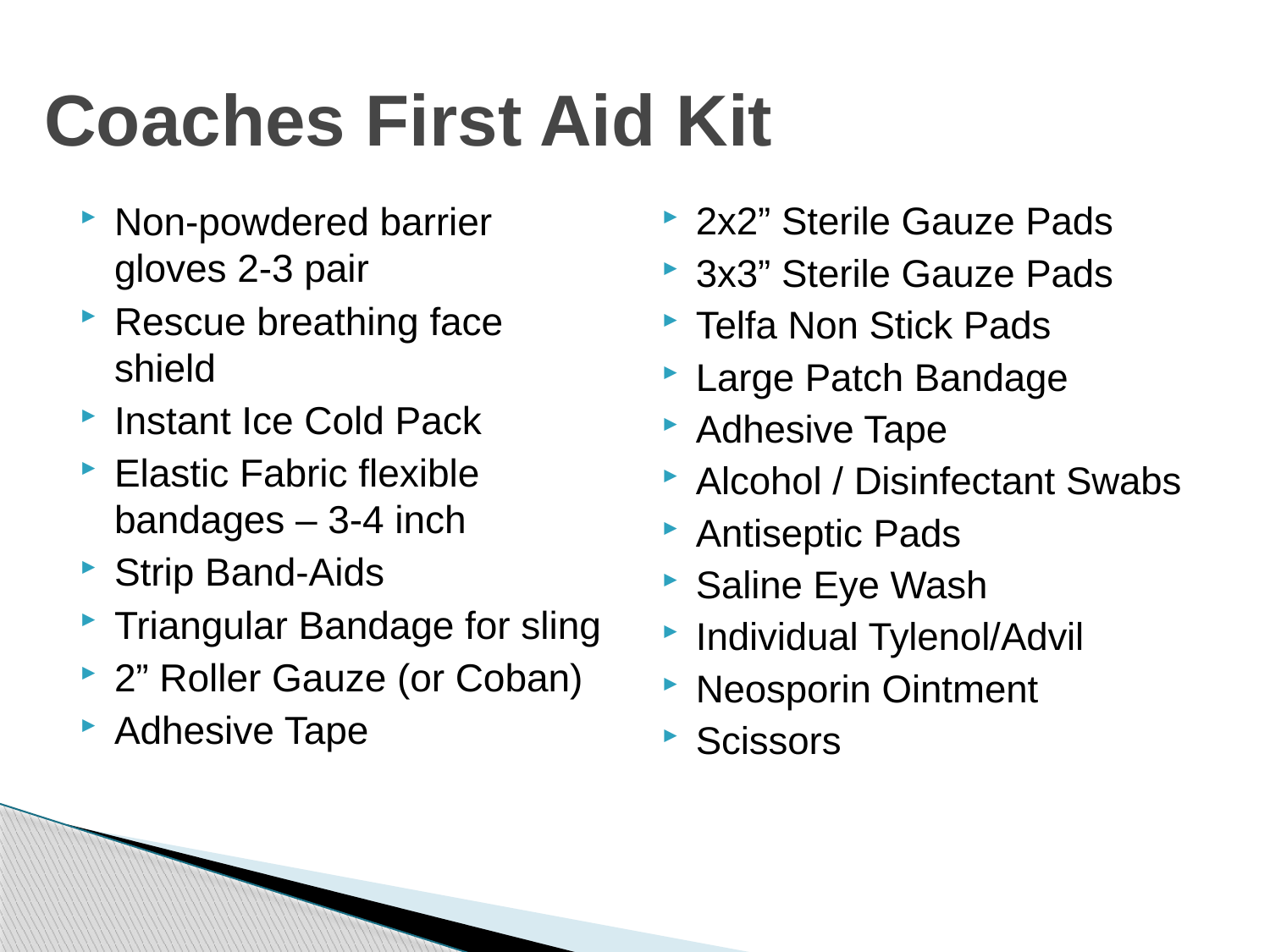

Coaches First Aid Kit
Non-powdered barrier gloves 2-3 pair
Rescue breathing face shield
Instant Ice Cold Pack
Elastic Fabric flexible bandages – 3-4 inch
Strip Band-Aids
Triangular Bandage for sling
2” Roller Gauze (or Coban)
Adhesive Tape

2x2” Sterile Gauze Pads
3x3” Sterile Gauze Pads
Telfa Non Stick Pads
Large Patch Bandage
Adhesive Tape
Alcohol / Disinfectant Swabs
Antiseptic Pads
Saline Eye Wash
Individual Tylenol/Advil
Neosporin Ointment
Scissors